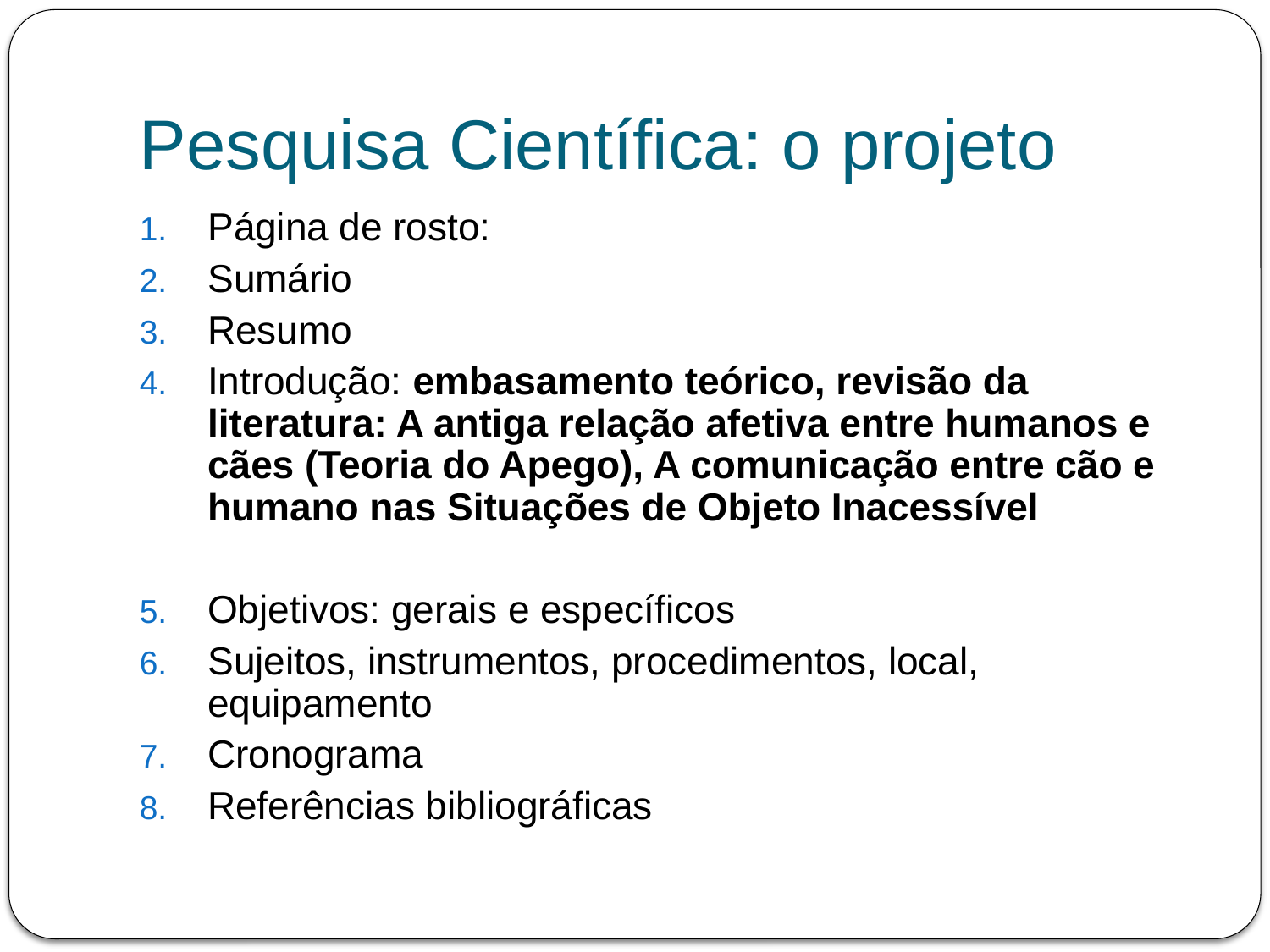

# Pesquisa Científica: o projeto
Página de rosto:
Sumário
Resumo
Introdução: embasamento teórico, revisão da literatura: A antiga relação afetiva entre humanos e cães (Teoria do Apego), A comunicação entre cão e humano nas Situações de Objeto Inacessível

Objetivos: gerais e específicos
Sujeitos, instrumentos, procedimentos, local, equipamento
Cronograma
Referências bibliográficas